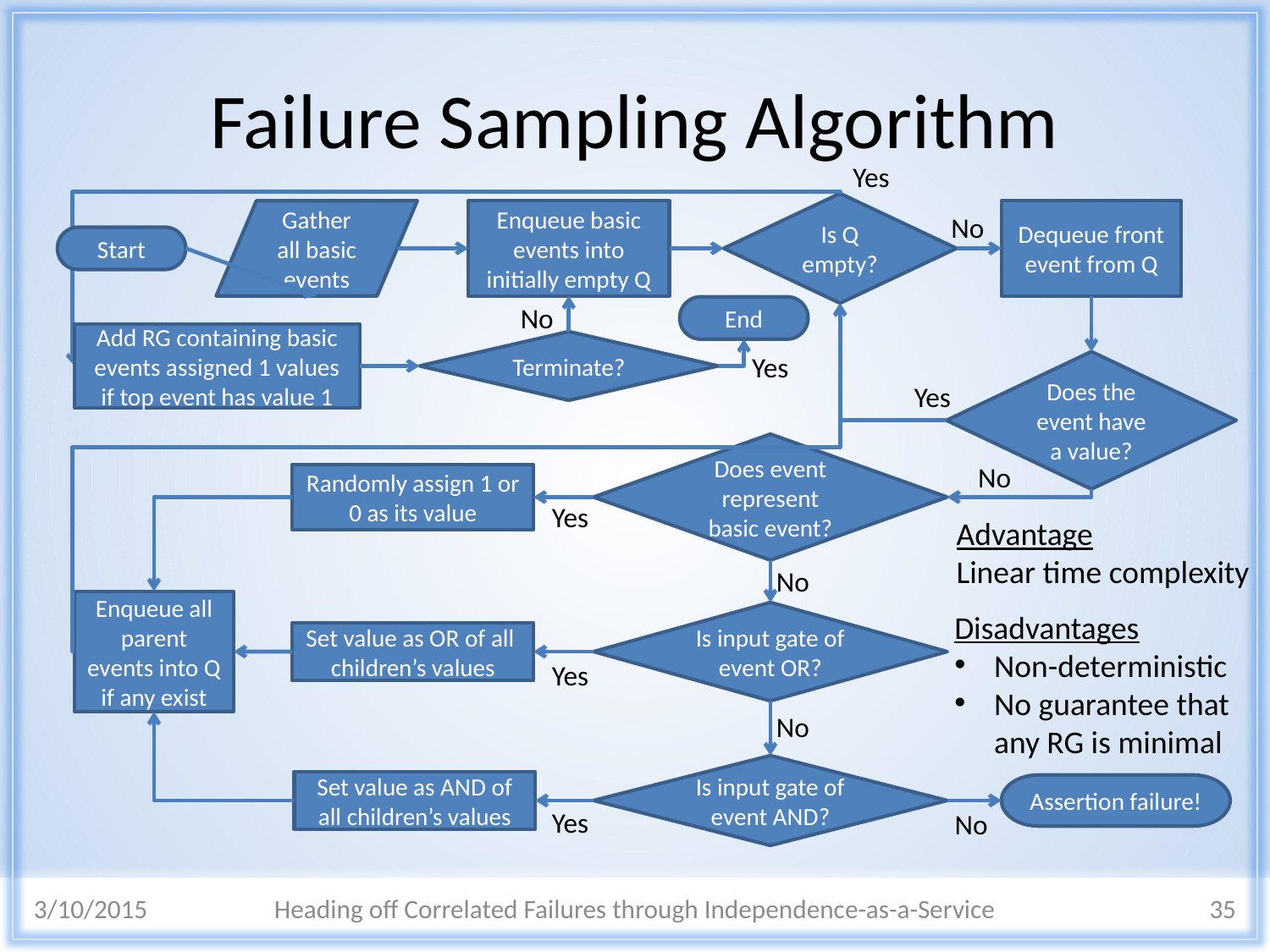

# Failure Sampling Algorithm
Yes
Is Q empty?
Gather all basic events
Enqueue basic events into initially empty Q
Dequeue front event from Q
No
Start
No
End
Add RG containing basic events assigned 1 values if top event has value 1
Terminate?
Yes
Does the event have a value?
Yes
Does event represent basic event?
No
Randomly assign 1 or 0 as its value
Yes
Advantage
Linear time complexity
No
Enqueue all parent events into Q if any exist
Disadvantages
Non-deterministic
No guarantee that any RG is minimal
Is input gate of event OR?
Set value as OR of all  children’s values
Yes
No
Is input gate of event AND?
Set value as AND of all children’s values
Assertion failure!
Yes
No
3/10/2015
Heading off Correlated Failures through Independence-as-a-Service
35